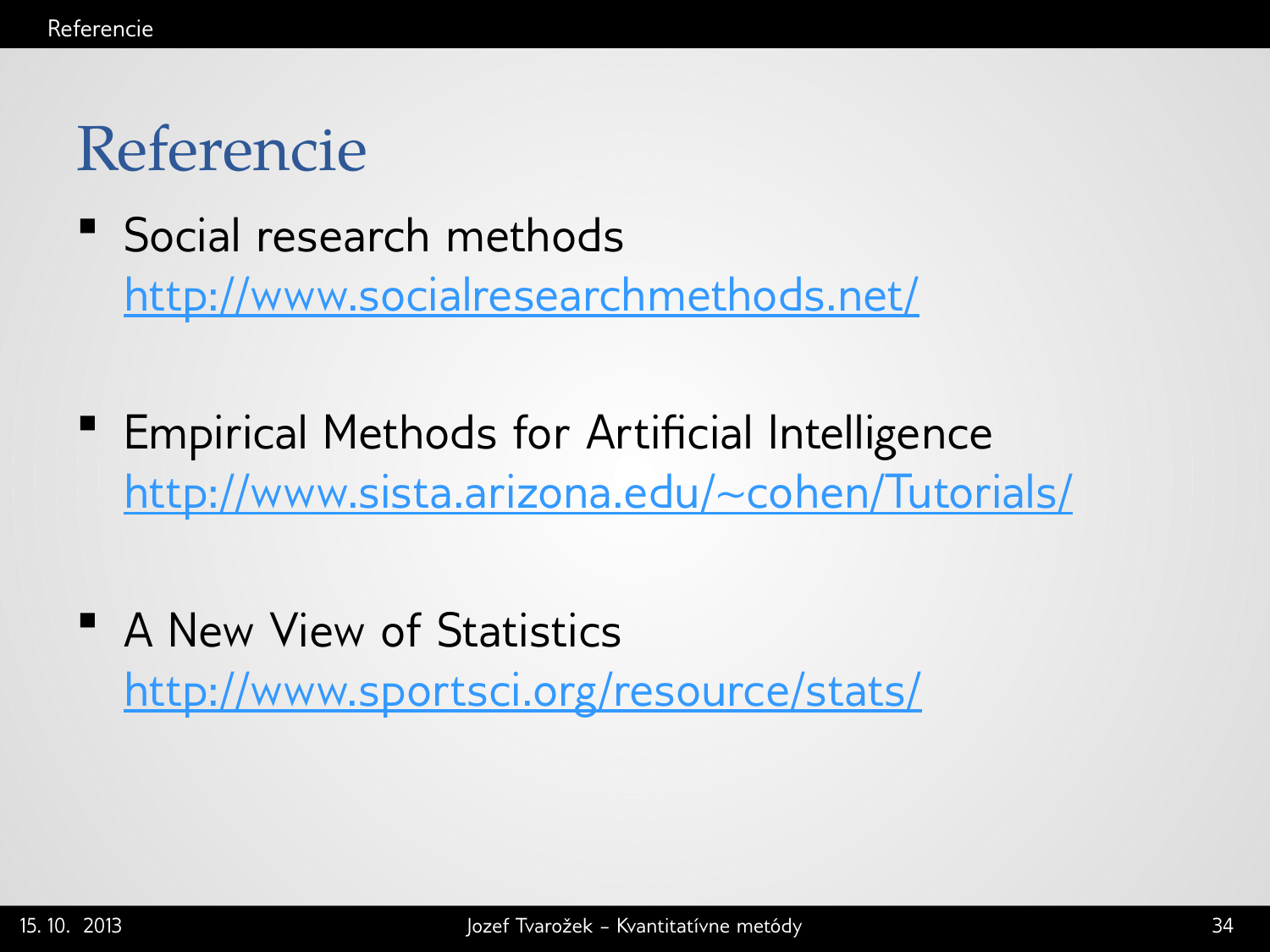

Referencie
# Referencie
Social research methods
http://www.socialresearchmethods.net/

Empirical Methods for Artificial Intelligence
http://www.sista.arizona.edu/~cohen/Tutorials/

A New View of Statistics
http://www.sportsci.org/resource/stats/

Jozef Tvarožek – Kvantitatívne metódy